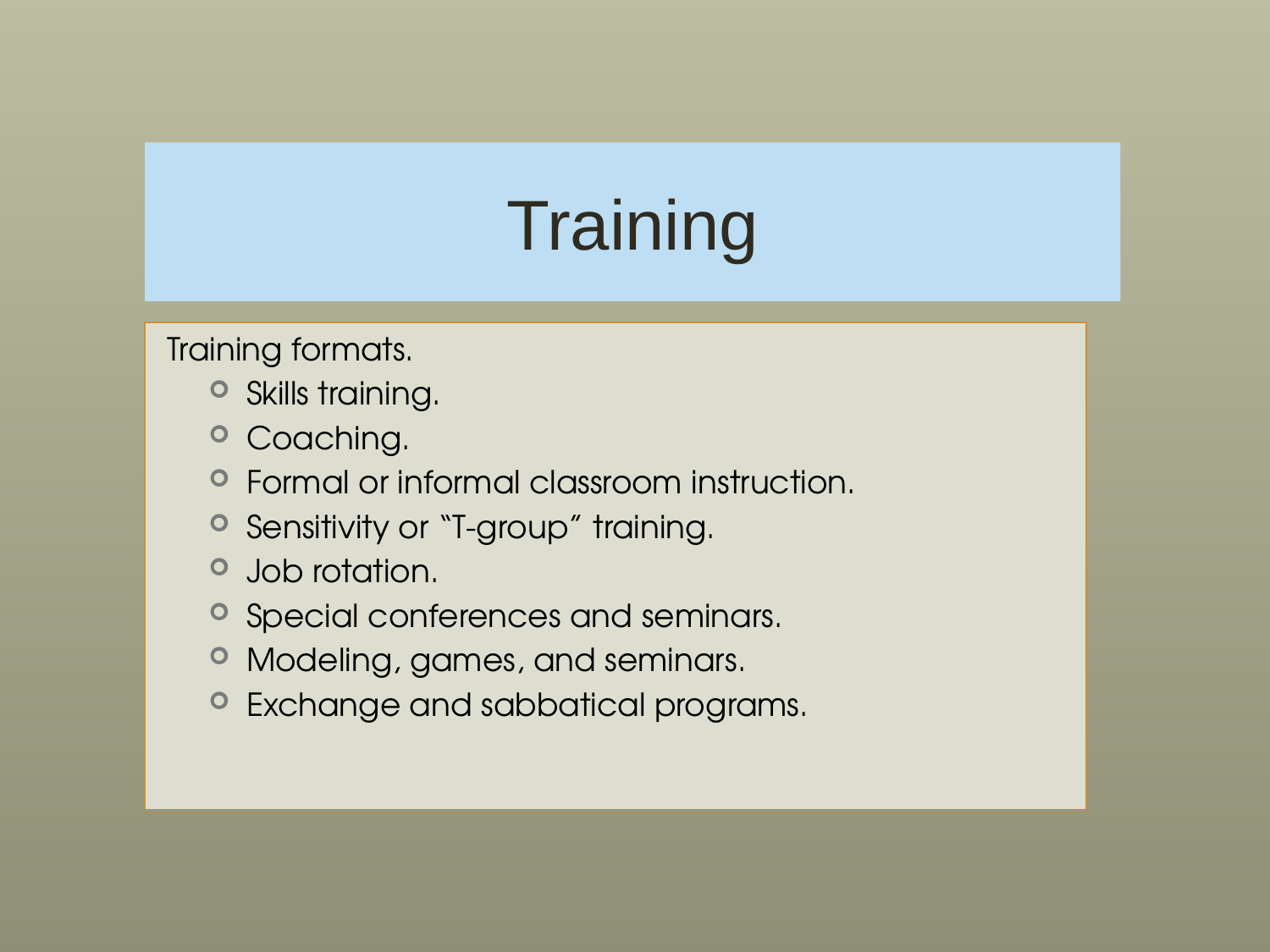

# Training
Training formats.
Skills training.
Coaching.
Formal or informal classroom instruction.
Sensitivity or “T-group” training.
Job rotation.
Special conferences and seminars.
Modeling, games, and seminars.
Exchange and sabbatical programs.